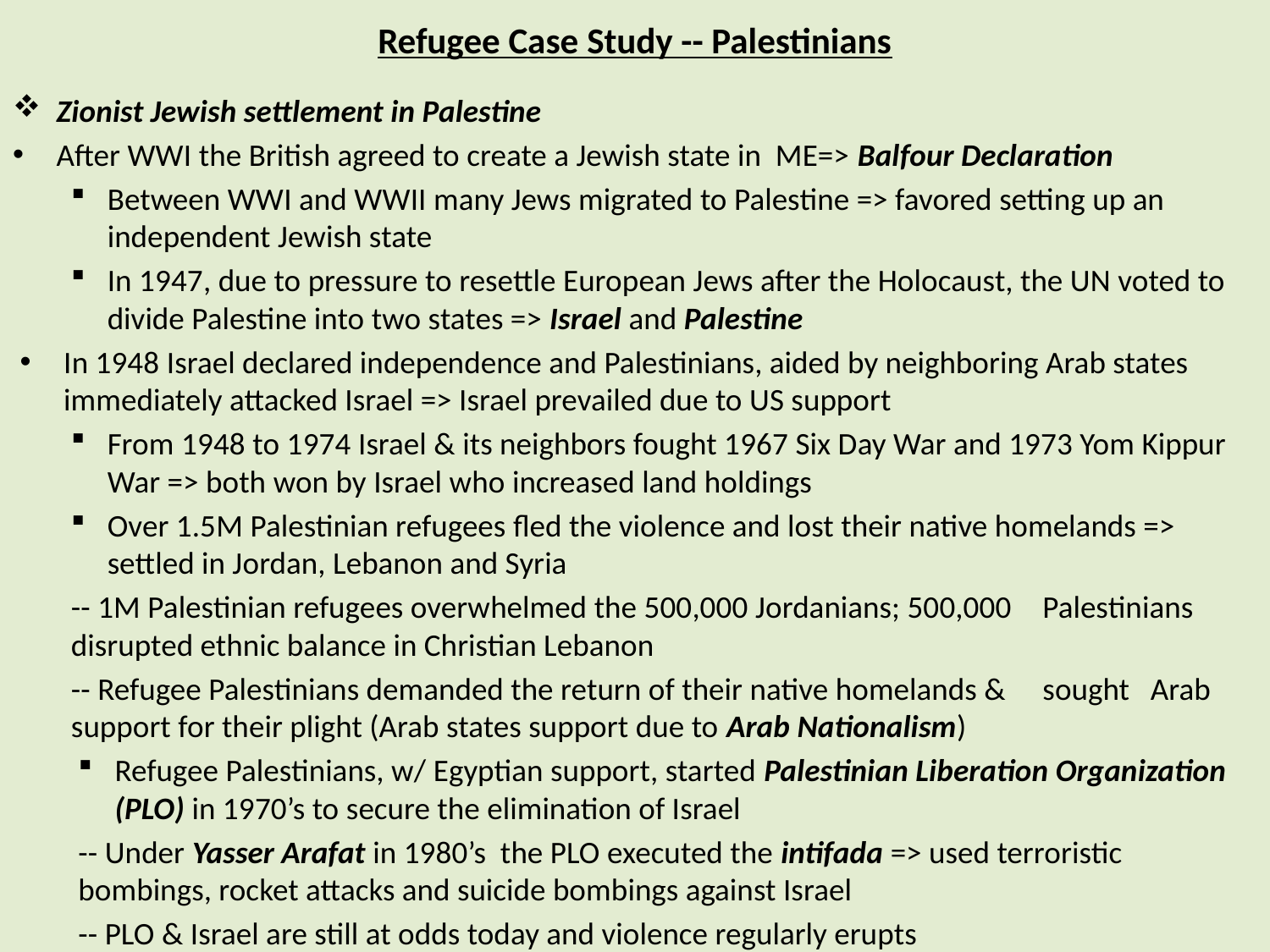

# Refugee Case Study -- Palestinians
Zionist Jewish settlement in Palestine
After WWI the British agreed to create a Jewish state in  ME=> Balfour Declaration
Between WWI and WWII many Jews migrated to Palestine => favored setting up an independent Jewish state
In 1947, due to pressure to resettle European Jews after the Holocaust, the UN voted to divide Palestine into two states => Israel and Palestine
In 1948 Israel declared independence and Palestinians, aided by neighboring Arab states immediately attacked Israel => Israel prevailed due to US support
From 1948 to 1974 Israel & its neighbors fought 1967 Six Day War and 1973 Yom Kippur War => both won by Israel who increased land holdings
Over 1.5M Palestinian refugees fled the violence and lost their native homelands => settled in Jordan, Lebanon and Syria
	-- 1M Palestinian refugees overwhelmed the 500,000 Jordanians; 500,000 	Palestinians disrupted ethnic balance in Christian Lebanon
	-- Refugee Palestinians demanded the return of their native homelands &	sought 	Arab support for their plight (Arab states support due to Arab Nationalism)
Refugee Palestinians, w/ Egyptian support, started Palestinian Liberation Organization (PLO) in 1970’s to secure the elimination of Israel
	-- Under Yasser Arafat in 1980’s  the PLO executed the intifada => used terroristic 	bombings, rocket attacks and suicide bombings against Israel
	-- PLO & Israel are still at odds today and violence regularly erupts